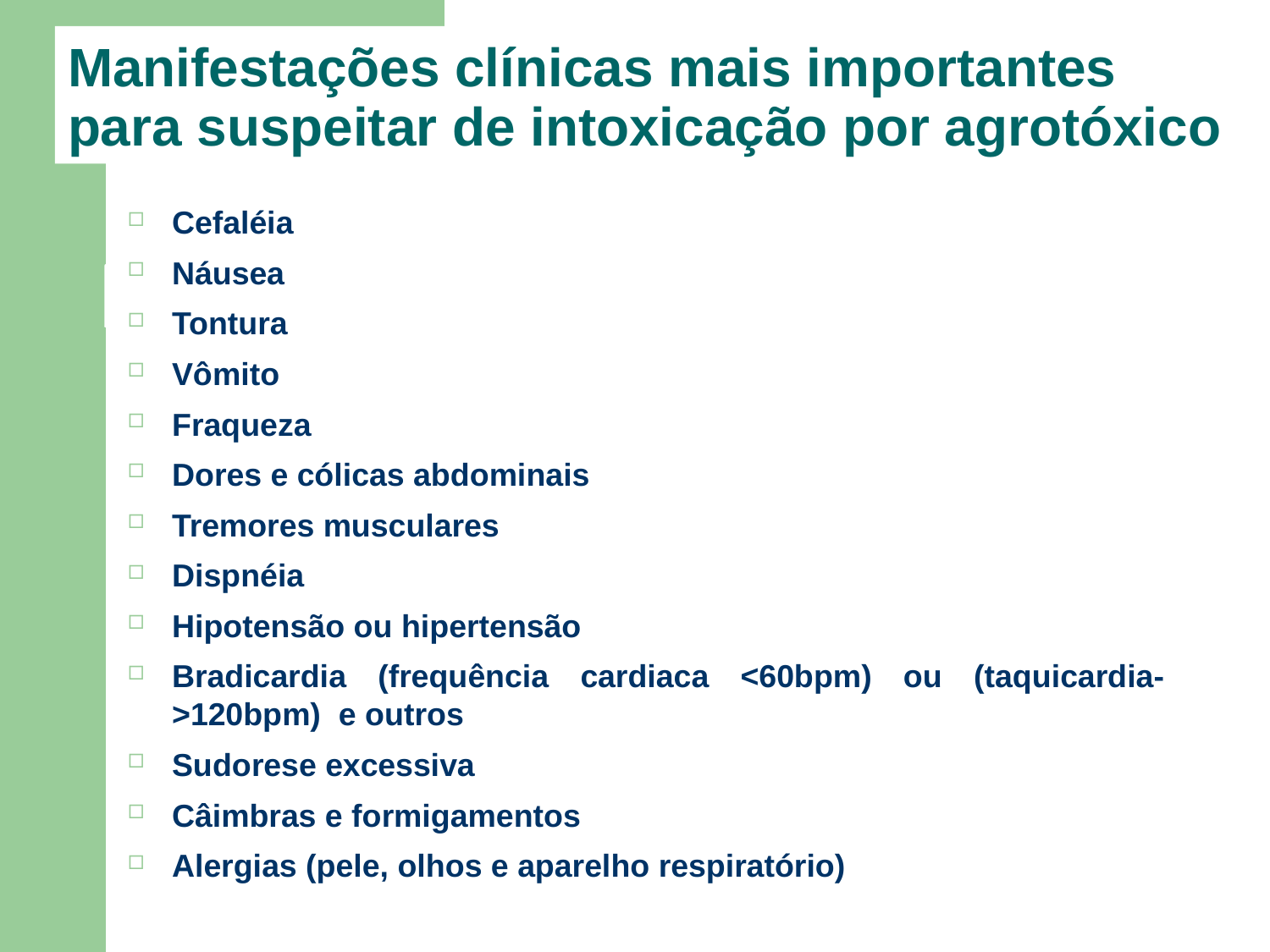

# Manifestações clínicas mais importantes para suspeitar de intoxicação por agrotóxico
Cefaléia
Náusea
Tontura
Vômito
Fraqueza
Dores e cólicas abdominais
Tremores musculares
Dispnéia
Hipotensão ou hipertensão
Bradicardia (frequência cardiaca <60bpm) ou (taquicardia->120bpm)  e outros
Sudorese excessiva
Câimbras e formigamentos
Alergias (pele, olhos e aparelho respiratório)